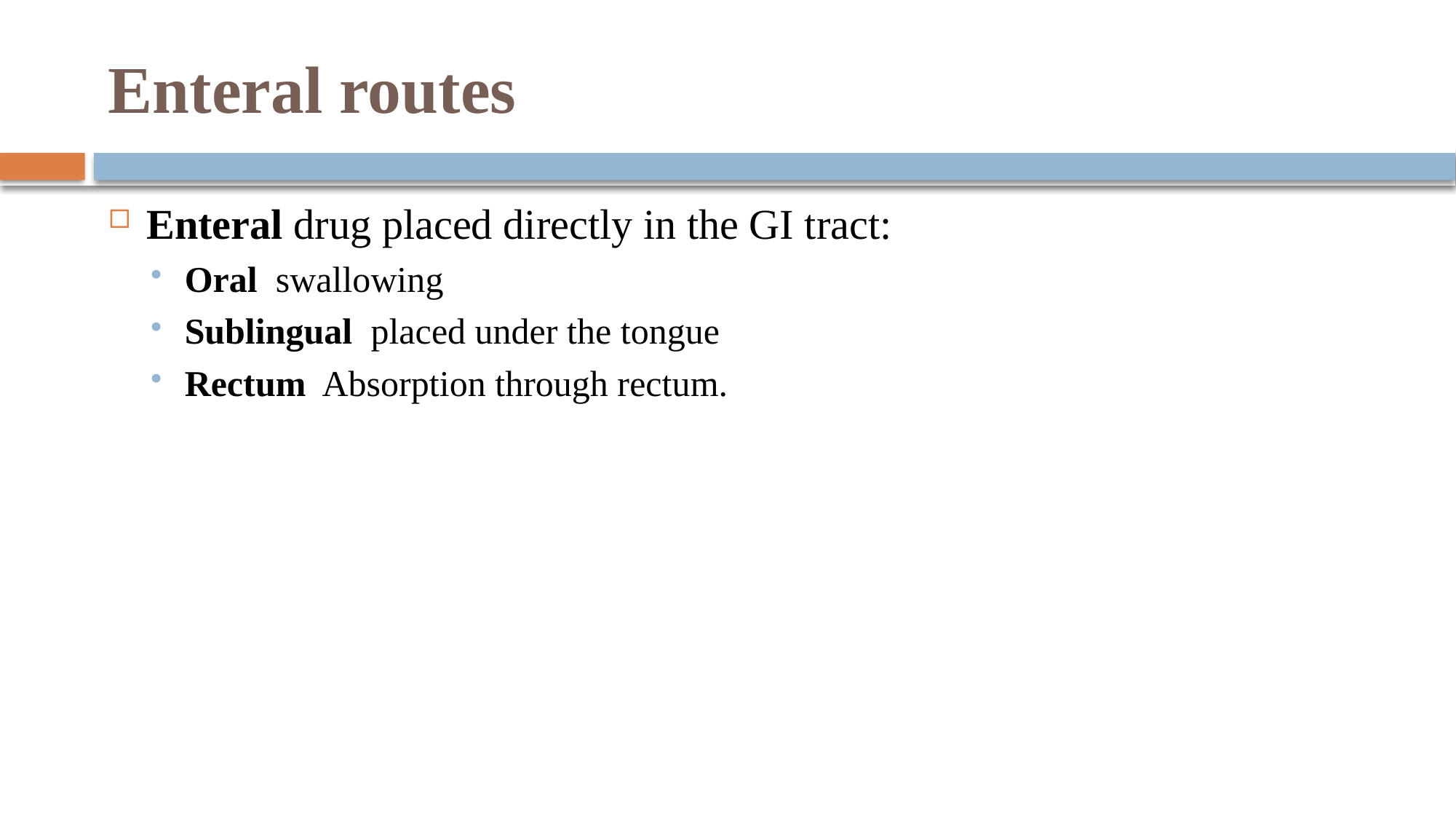

# Enteral routes
Enteral drug placed directly in the GI tract:
Oral  swallowing
Sublingual  placed under the tongue
Rectum  Absorption through rectum.